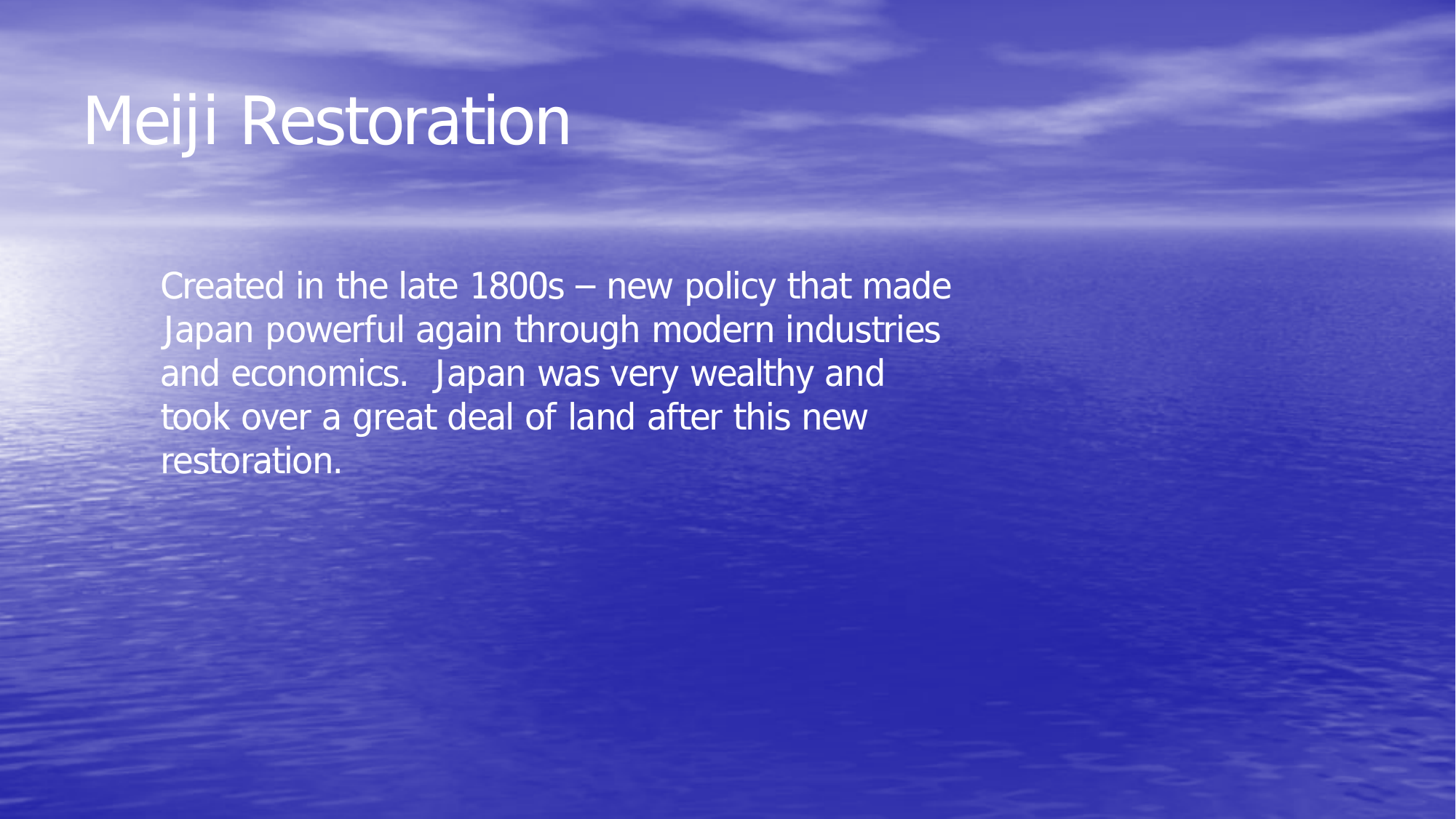

# Meiji Restoration
Created in the late 1800s – new policy that made Japan powerful again through modern industries and economics.  Japan was very wealthy and took over a great deal of land after this new restoration.